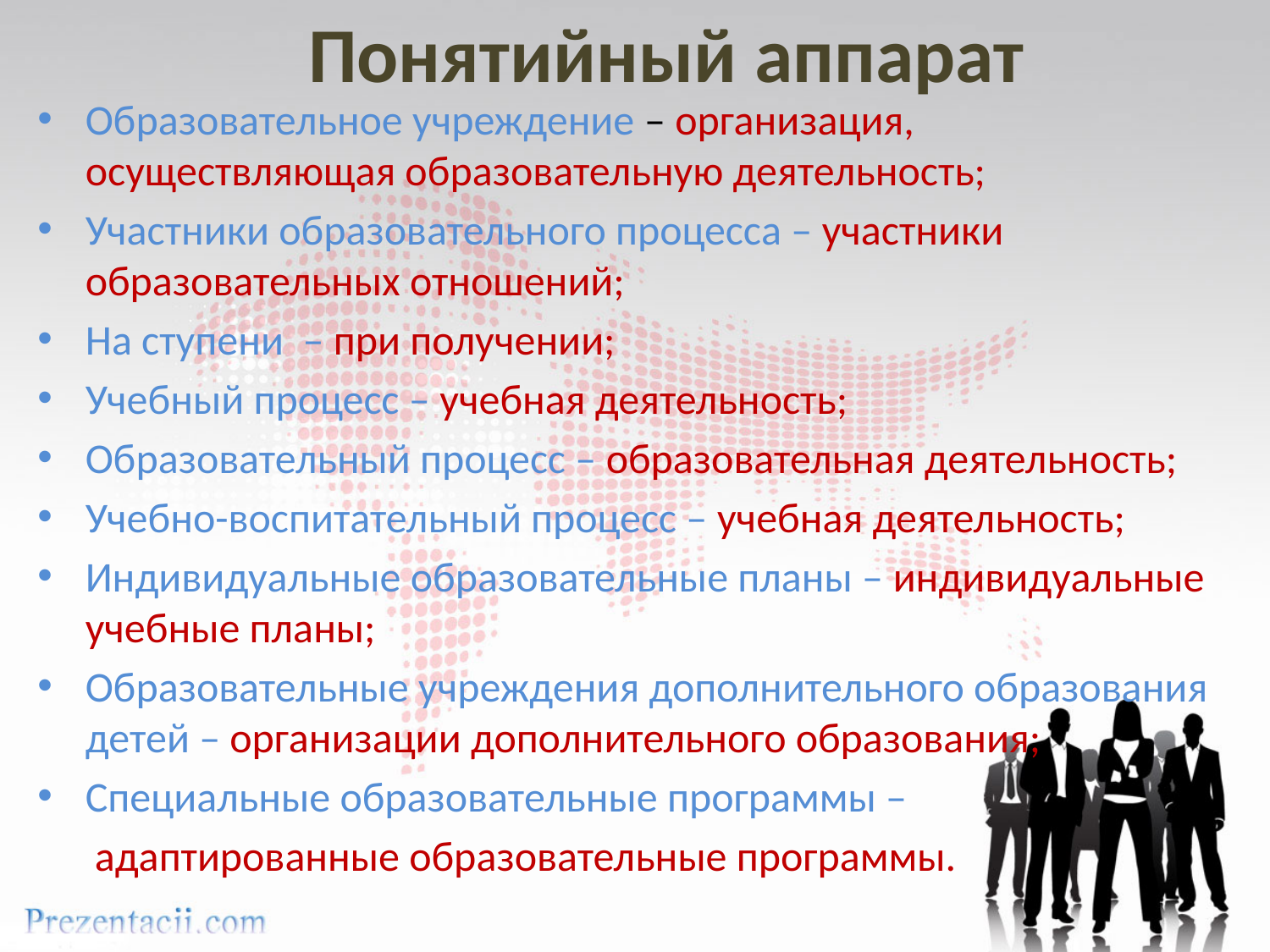

# Понятийный аппарат
Образовательное учреждение – организация, осуществляющая образовательную деятельность;
Участники образовательного процесса – участники образовательных отношений;
На ступени  – при получении;
Учебный процесс – учебная деятельность;
Образовательный процесс – образовательная деятельность;
Учебно-воспитательный процесс – учебная деятельность;
Индивидуальные образовательные планы – индивидуальные учебные планы;
Образовательные учреждения дополнительного образования детей – организации дополнительного образования;
Специальные образовательные программы –
      адаптированные образовательные программы.